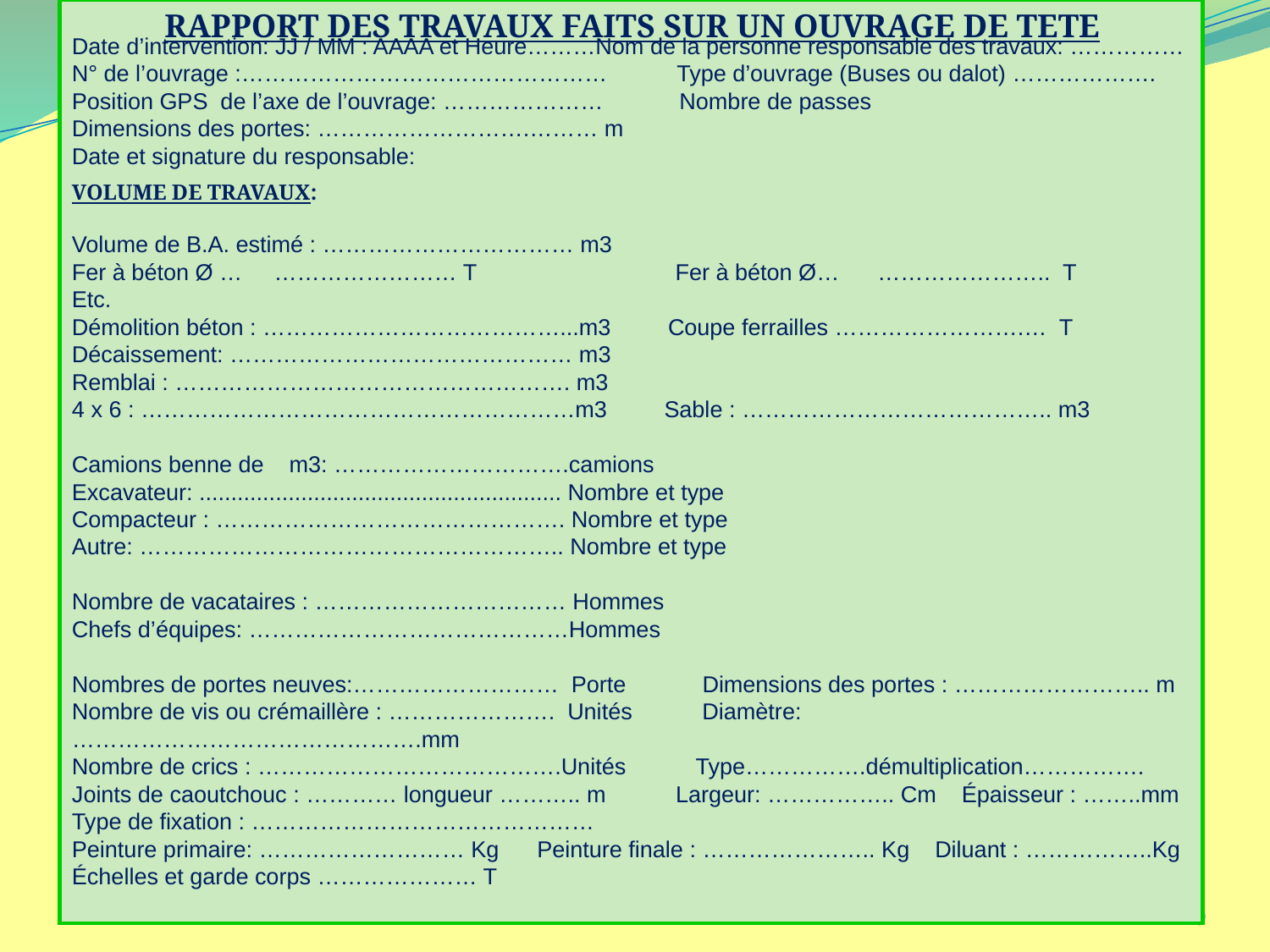

RAPPORT DES TRAVAUX FAITS SUR UN OUVRAGE DE TETE

Date d’intervention: JJ / MM : AAAA et Heure………Nom de la personne responsable des travaux: ……………
N° de l’ouvrage :…………………………………………           Type d’ouvrage (Buses ou dalot) ……………….
Position GPS  de l’axe de l’ouvrage: …………………            Nombre de passes
Dimensions des portes: ……………………….……… m
Date et signature du responsable:

VOLUME DE TRAVAUX:

Volume de B.A. estimé : …………………………… m3
Fer à béton Ø …     …………………… T 	               Fer à béton Ø…      …………………..  T
Etc.
Démolition béton : …………………………………...m3         Coupe ferrailles …………………….…  T
Décaissement: ……………………………………… m3
Remblai : ……………………………………………. m3
4 x 6 : …………………………………………………m3         Sable : ………………………………….. m3

Camions benne de    m3: ………………………….camions
Excavateur: ......................................................... Nombre et type
Compacteur : ………………………………………. Nombre et type
Autre: ……………………………………………….. Nombre et type

Nombre de vacataires : …………………………… Hommes
Chefs d’équipes: ……………………………………Hommes

Nombres de portes neuves:………………………  Porte            Dimensions des portes : …………………….. m
Nombre de vis ou crémaillère : ………………….  Unités           Diamètre: ……………………………………….mm
Nombre de crics : ………………………………….Unités           Type…………….démultiplication…………….
Joints de caoutchouc : ………… longueur ……….. m           Largeur: …………….. Cm    Épaisseur : ……..mm
Type de fixation : ………………………………………
Peinture primaire: ……………………… Kg      Peinture finale : ………………….. Kg    Diluant : ……………..Kg
Échelles et garde corps ………………… T

19
19